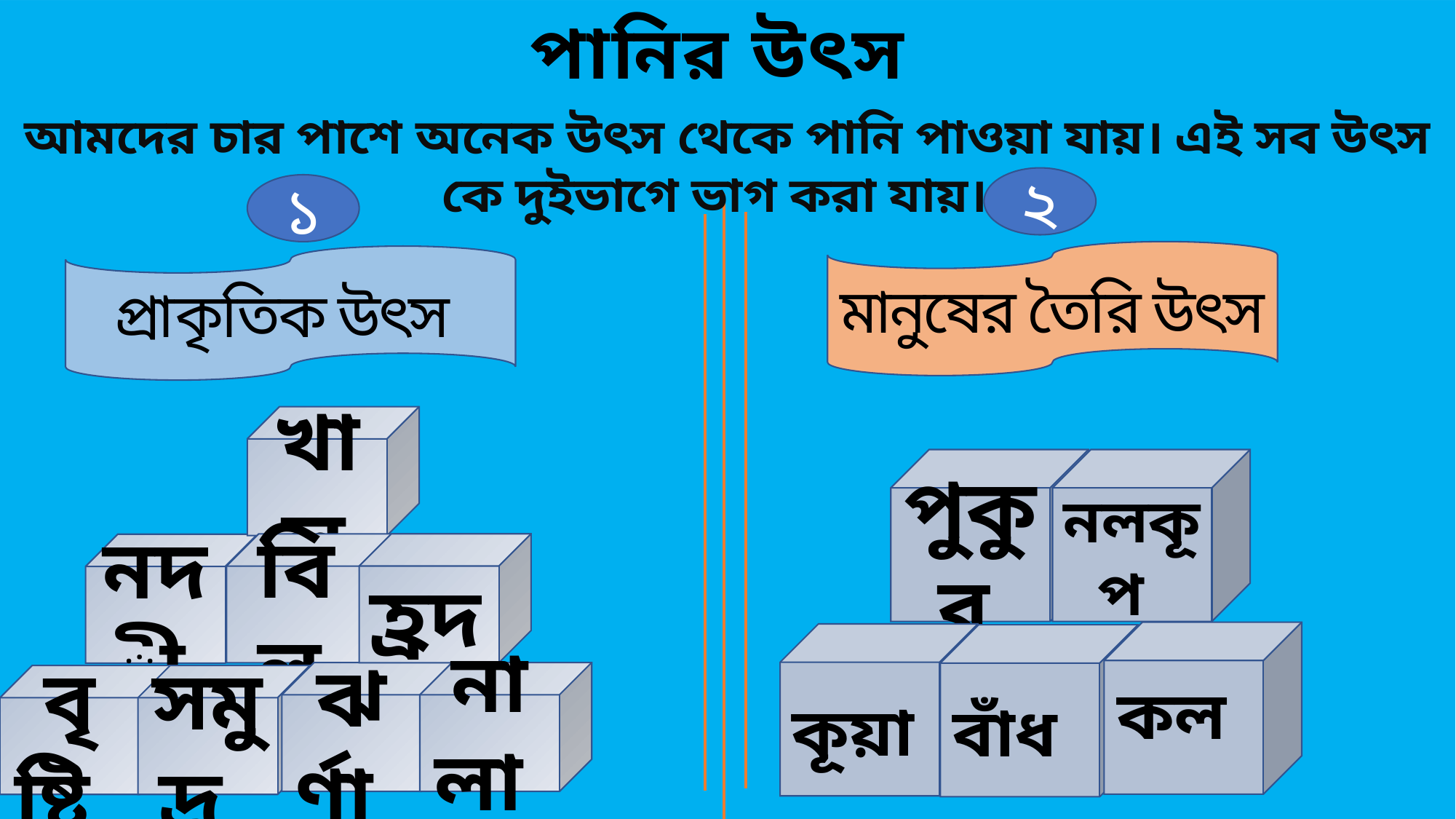

পানির উৎস
আমদের চার পাশে অনেক উৎস থেকে পানি পাওয়া যায়। এই সব উৎস কে দুইভাগে ভাগ করা যায়।
২
১
মানুষের তৈরি উৎস
প্রাকৃতিক উৎস
খাল
পুকুর
নলকূপ
হ্রদ
বিল
নদী
কল
কূয়া
বাঁধ
ঝর্ণা
নালা
বৃষ্টি
সমুদ্র